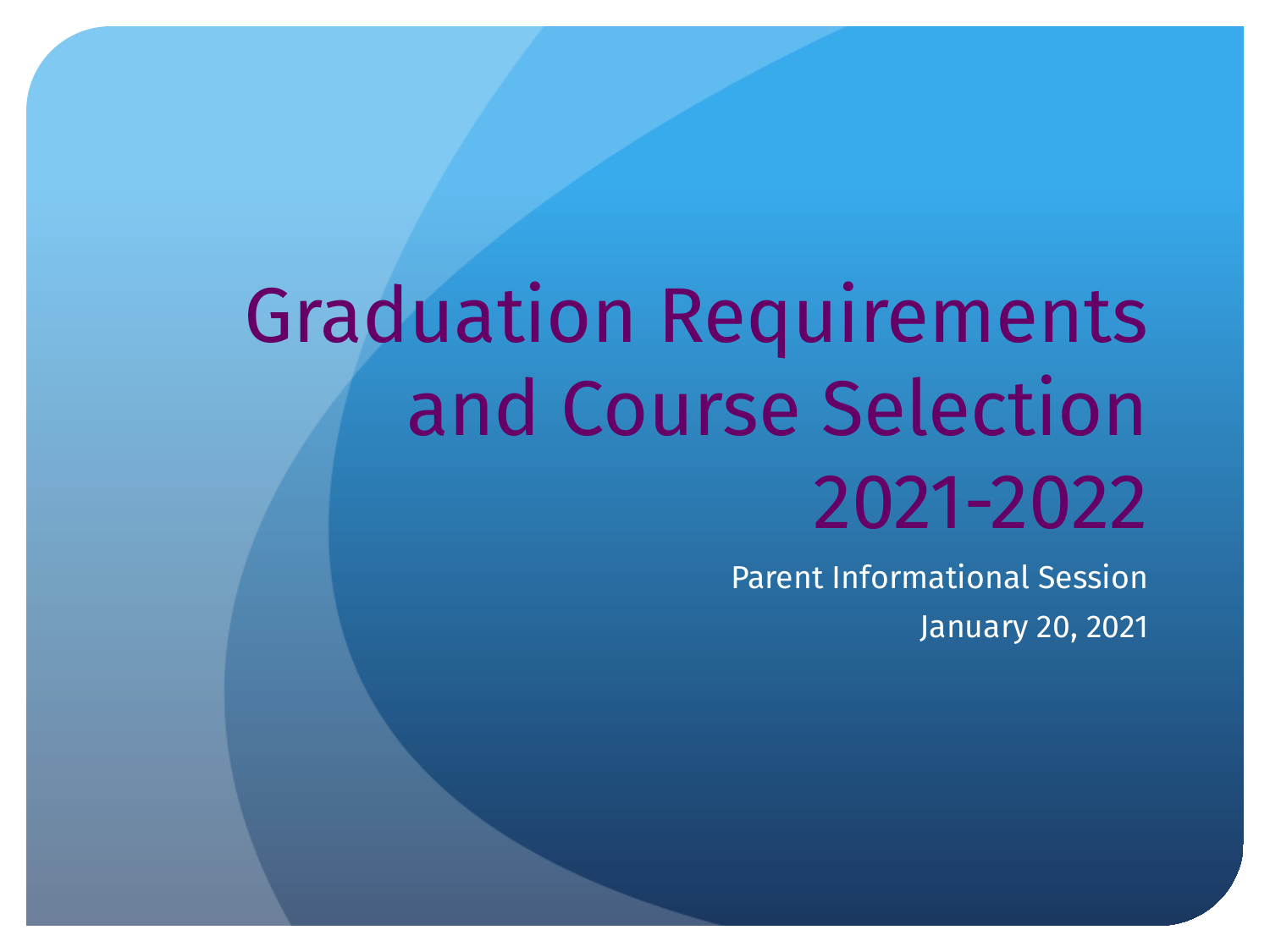

# Graduation Requirements and Course Selection 2021-2022
Parent Informational Session
January 20, 2021